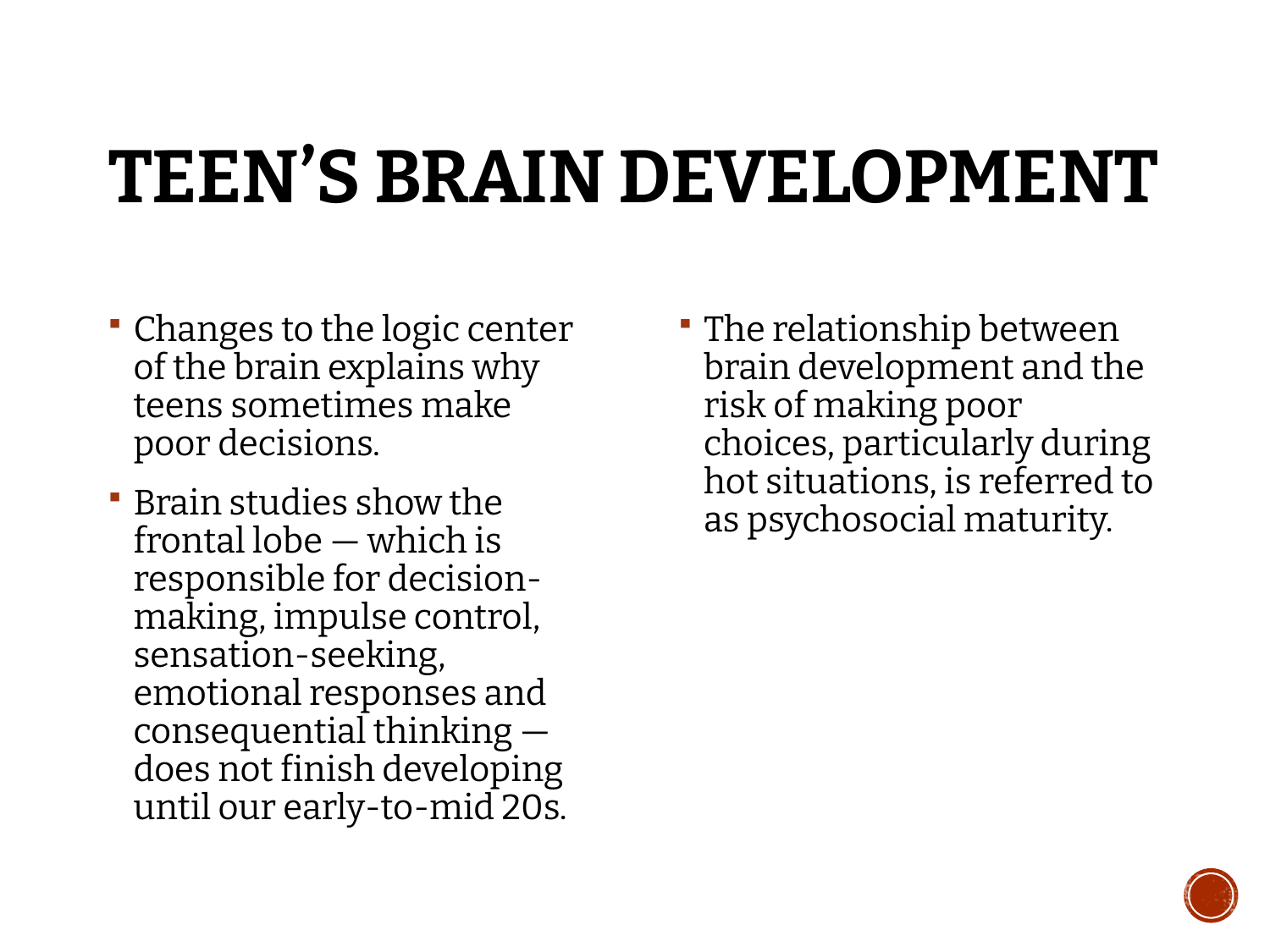

# Teen’s Brain Development
Changes to the logic center of the brain explains why teens sometimes make poor decisions.
Brain studies show the frontal lobe — which is responsible for decision-making, impulse control, sensation-seeking, emotional responses and consequential thinking — does not finish developing until our early-to-mid 20s.
The relationship between brain development and the risk of making poor choices, particularly during hot situations, is referred to as psychosocial maturity.